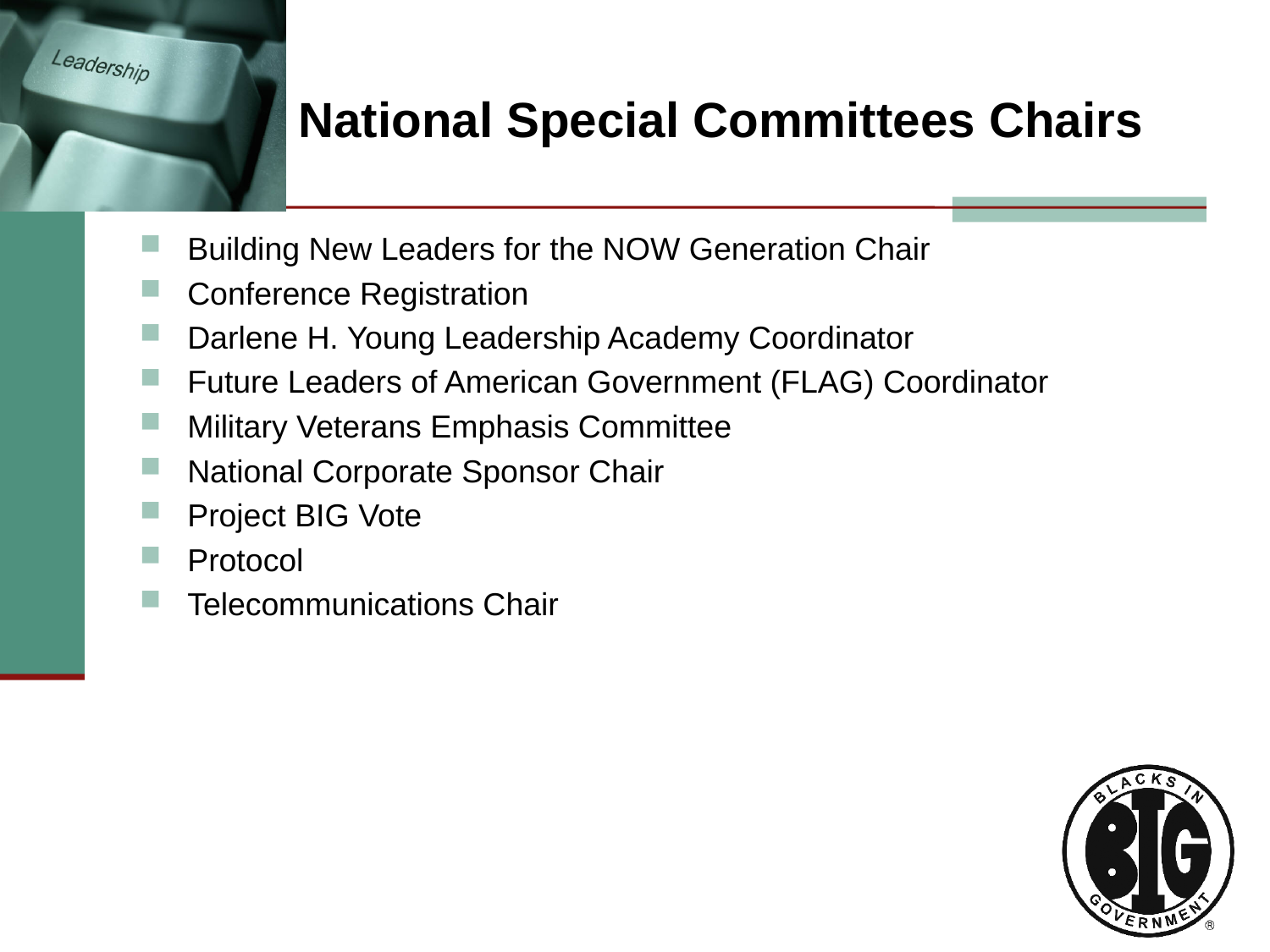

# National Special Committees Chairs
Building New Leaders for the NOW Generation Chair
Conference Registration
Darlene H. Young Leadership Academy Coordinator
Future Leaders of American Government (FLAG) Coordinator
Military Veterans Emphasis Committee
National Corporate Sponsor Chair
Project BIG Vote
Protocol
Telecommunications Chair